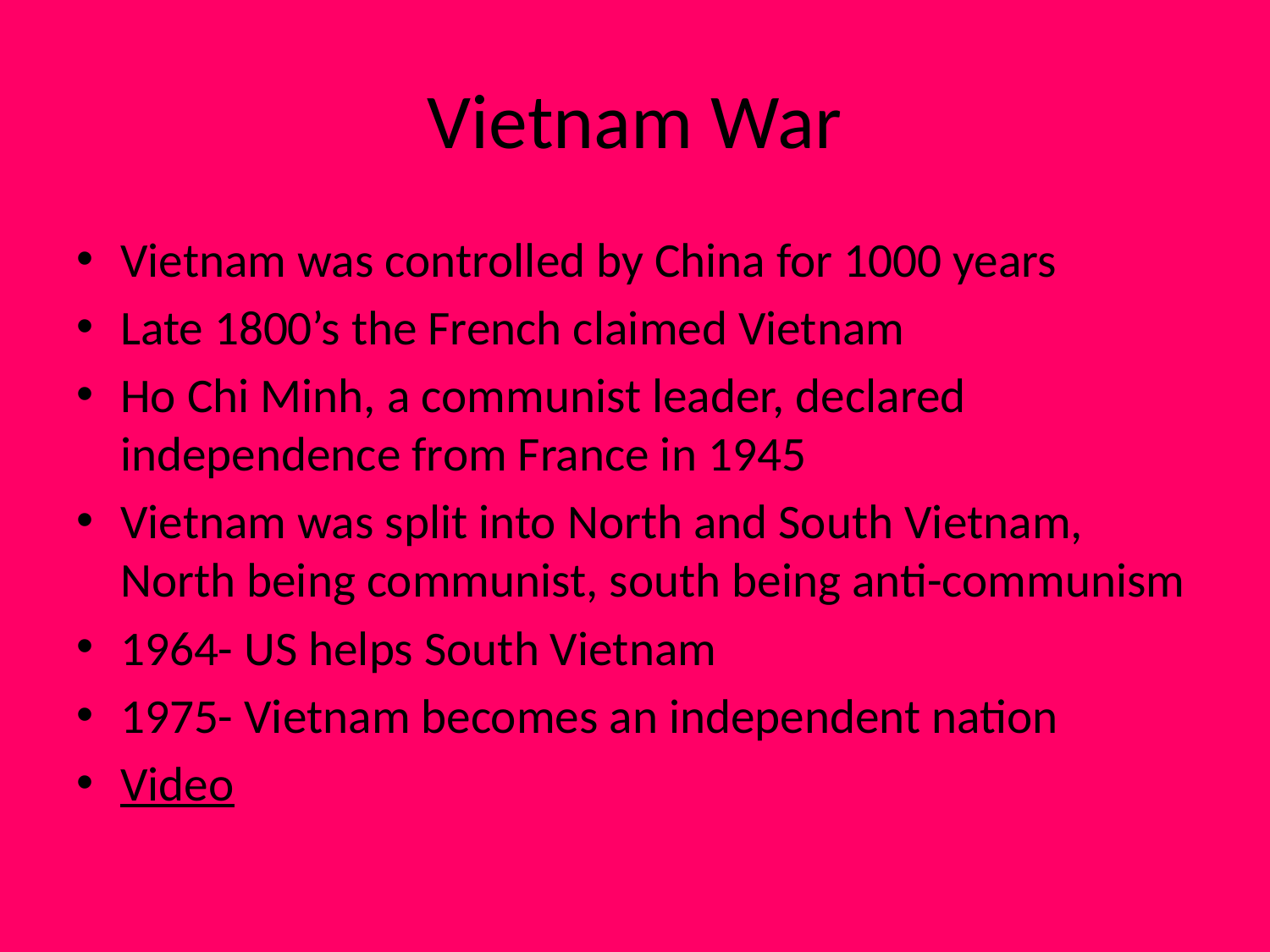

# Vietnam War
Vietnam was controlled by China for 1000 years
Late 1800’s the French claimed Vietnam
Ho Chi Minh, a communist leader, declared independence from France in 1945
Vietnam was split into North and South Vietnam, North being communist, south being anti-communism
1964- US helps South Vietnam
1975- Vietnam becomes an independent nation
Video